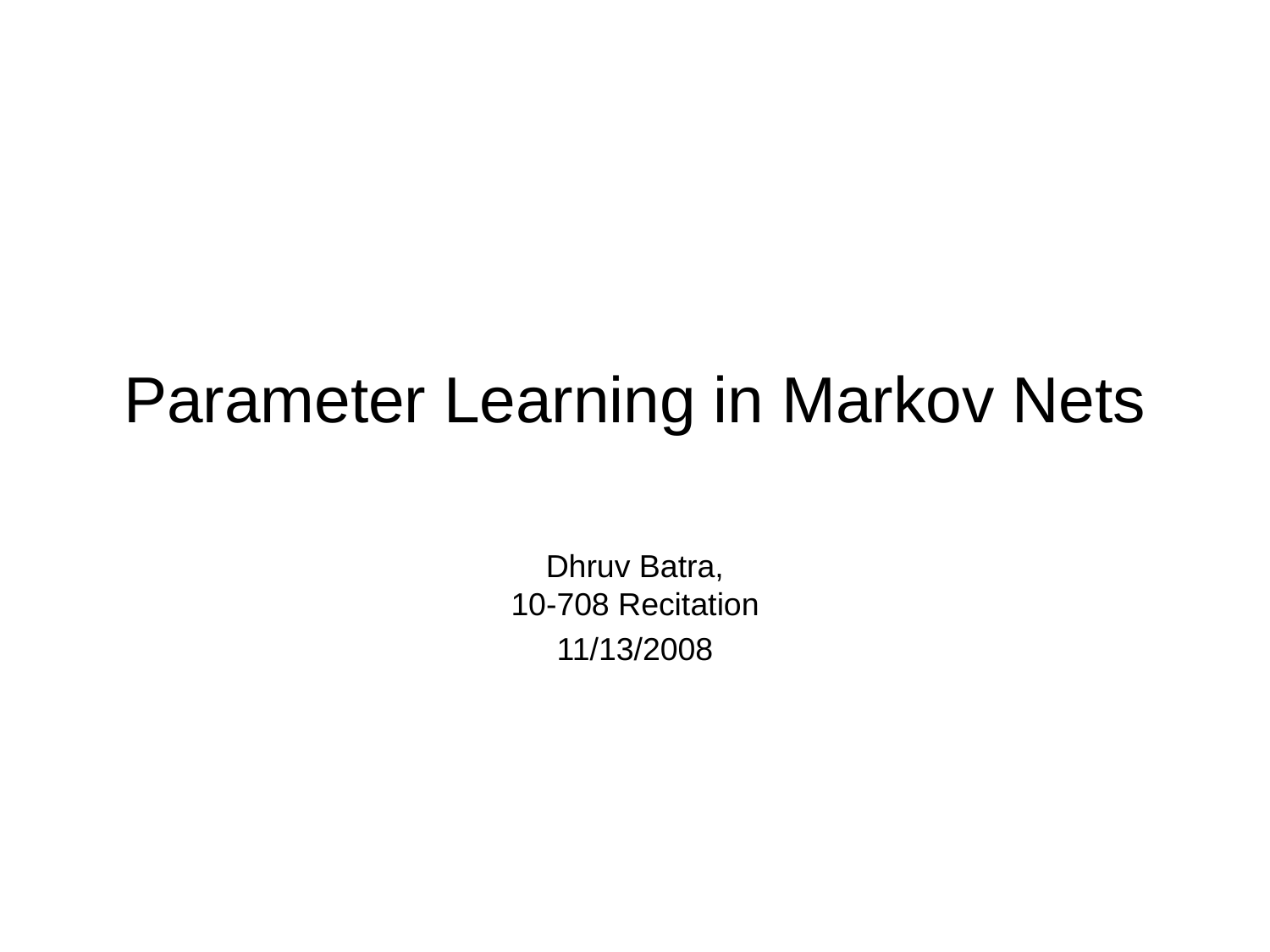

# Parameter Learning in Markov Nets
Dhruv Batra,
10-708 Recitation
11/13/2008